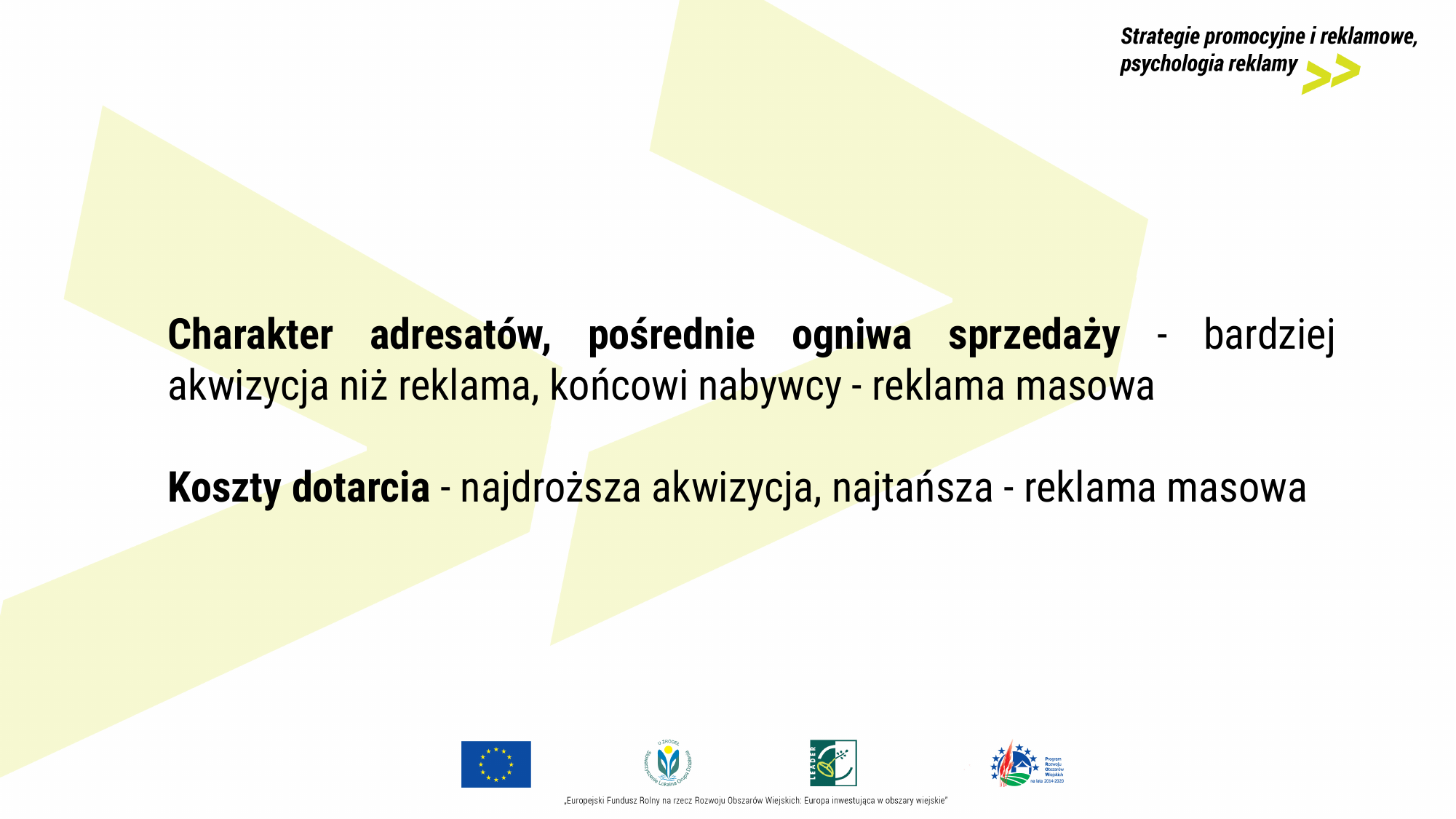

Charakter adresatów, pośrednie ogniwa sprzedaży - bardziej akwizycja niż reklama, końcowi nabywcy - reklama masowa

Koszty dotarcia - najdroższa akwizycja, najtańsza - reklama masowa